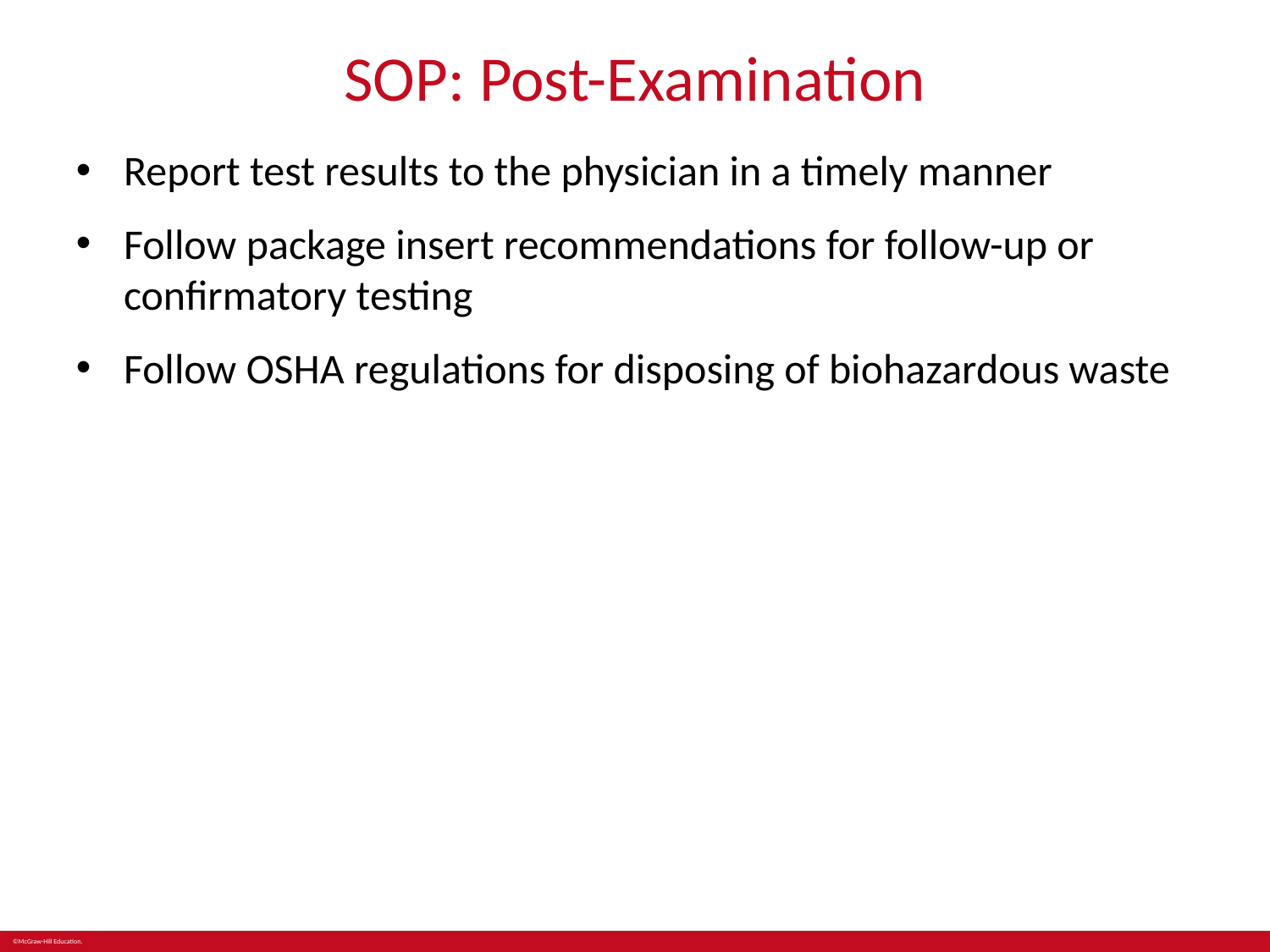

# SOP: Post-Examination
Report test results to the physician in a timely manner
Follow package insert recommendations for follow-up or confirmatory testing
Follow OSHA regulations for disposing of biohazardous waste